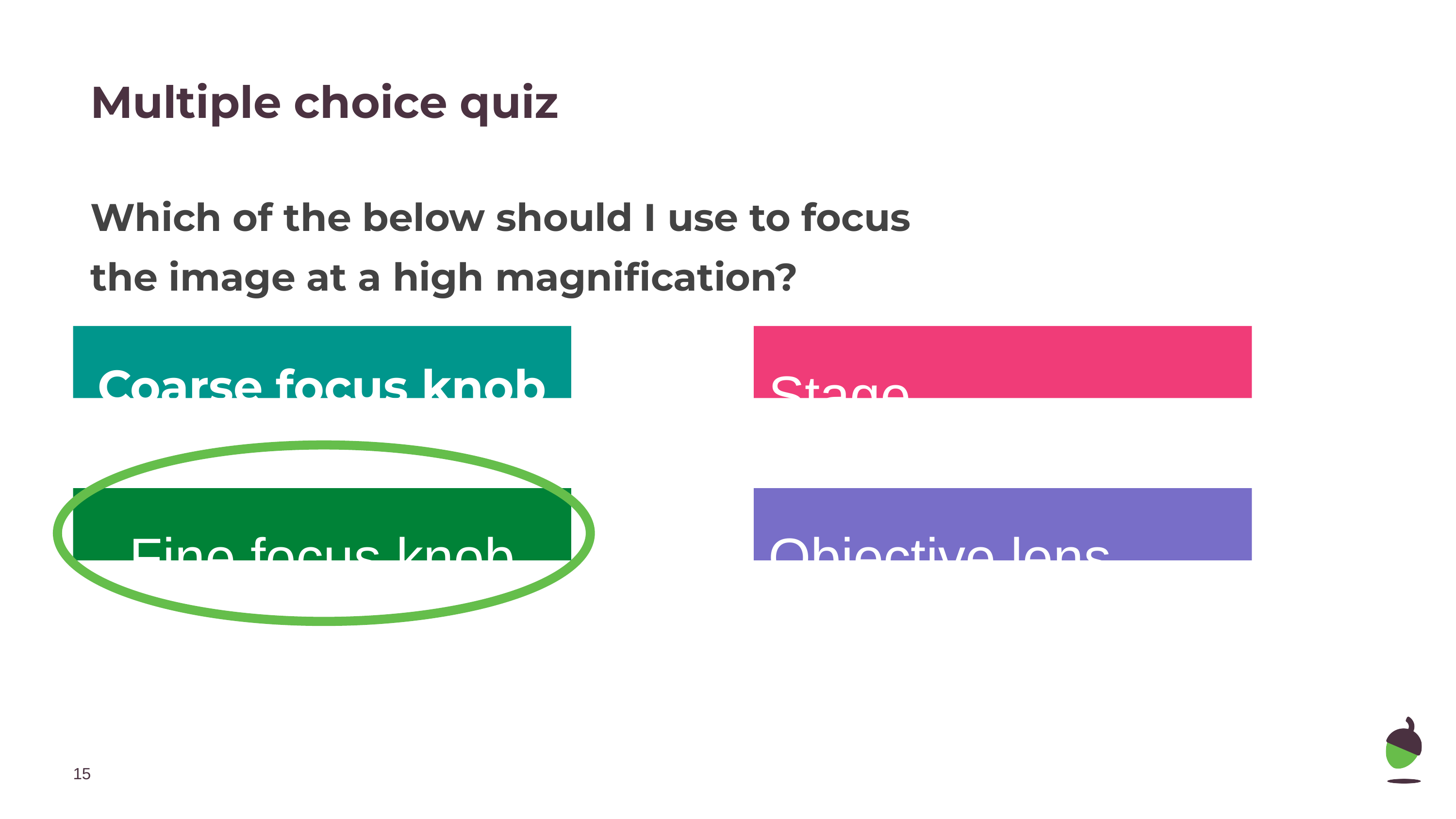

# Multiple choice quiz
Which of the below should I use to focus the image at a high magnification?
Coarse focus knob

Stage

Fine focus knob
Objective lens
15